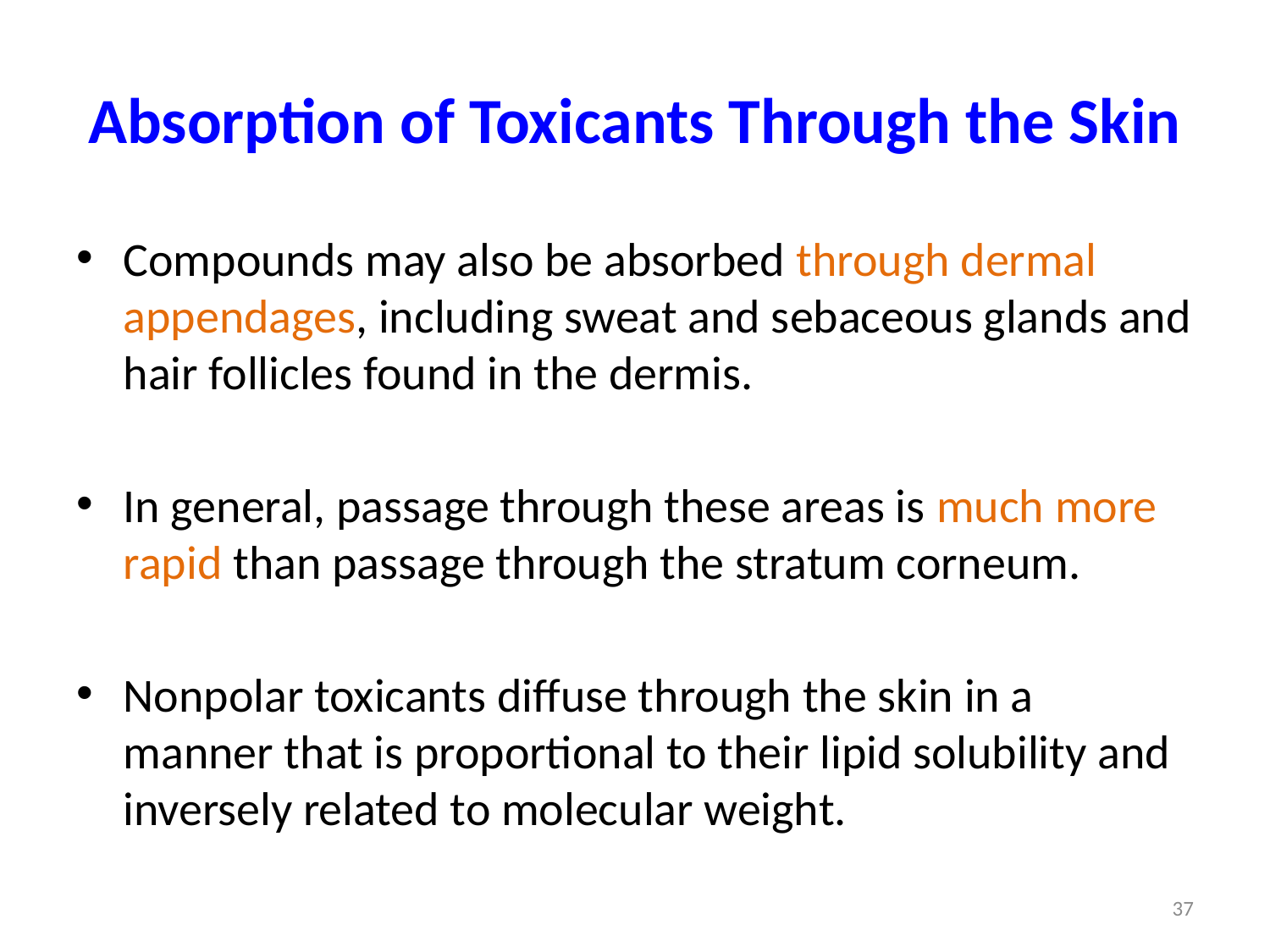

# Absorption of Toxicants Through the Skin
Compounds may also be absorbed through dermal appendages, including sweat and sebaceous glands and hair follicles found in the dermis.

In general, passage through these areas is much more rapid than passage through the stratum corneum.

Nonpolar toxicants diffuse through the skin in a manner that is proportional to their lipid solubility and inversely related to molecular weight.
37